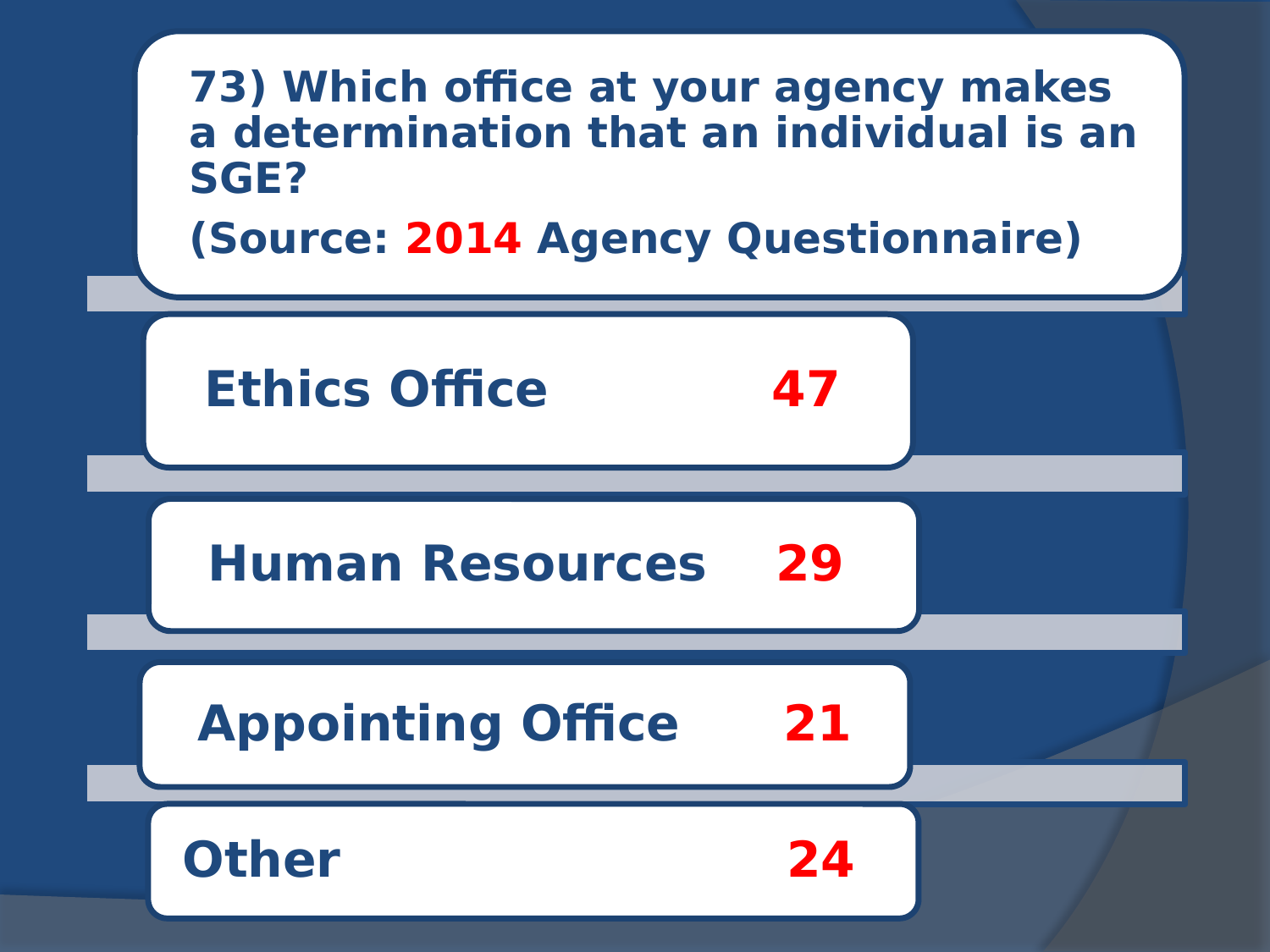

73) Which office at your agency makes a determination that an individual is an SGE?
(Source: 2014 Agency Questionnaire)
 Ethics Office             47
 Human Resources    29
 Appointing Office      21

Other                          24